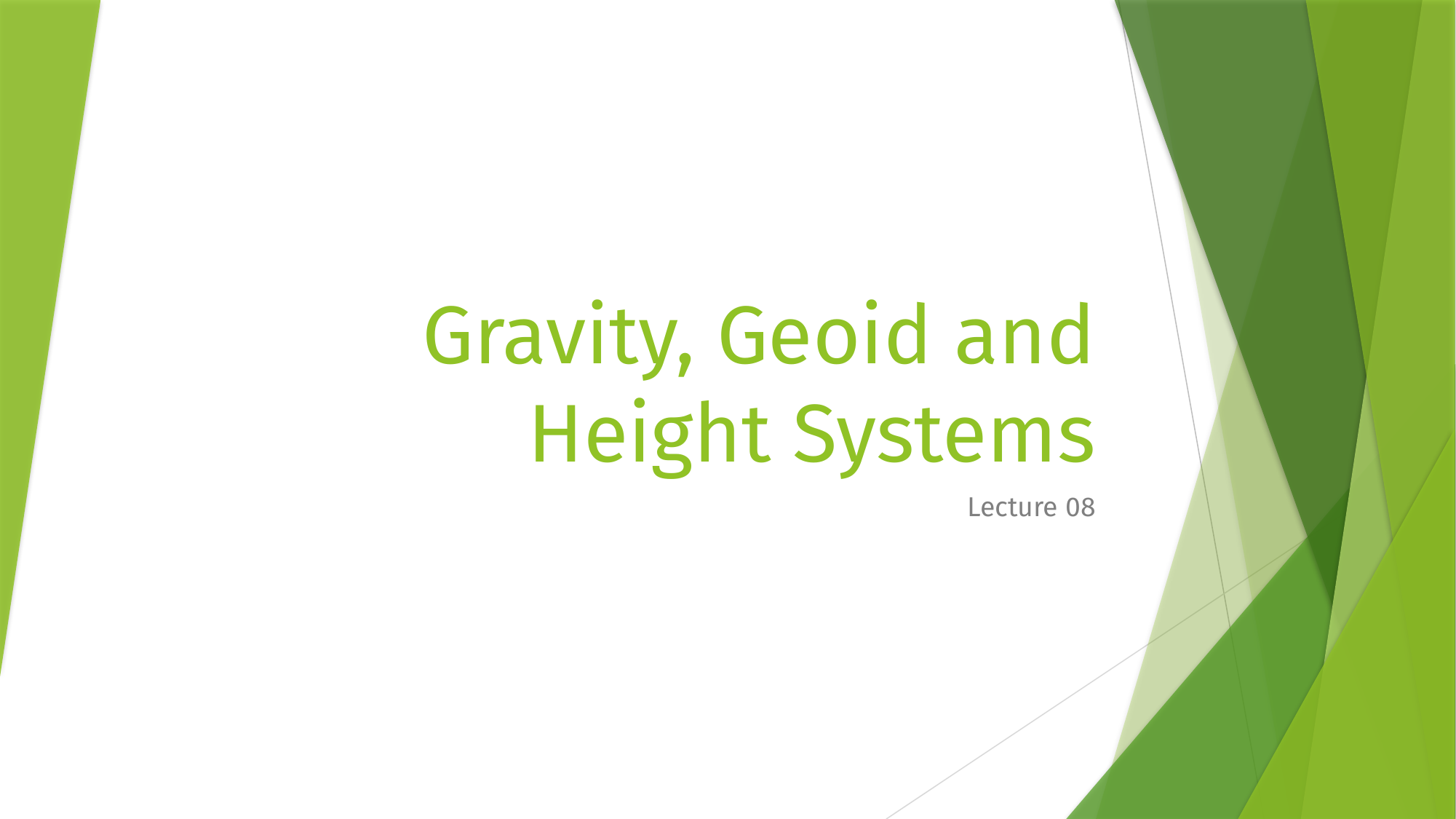

# Gravity, Geoid and Height Systems
Lecture 08